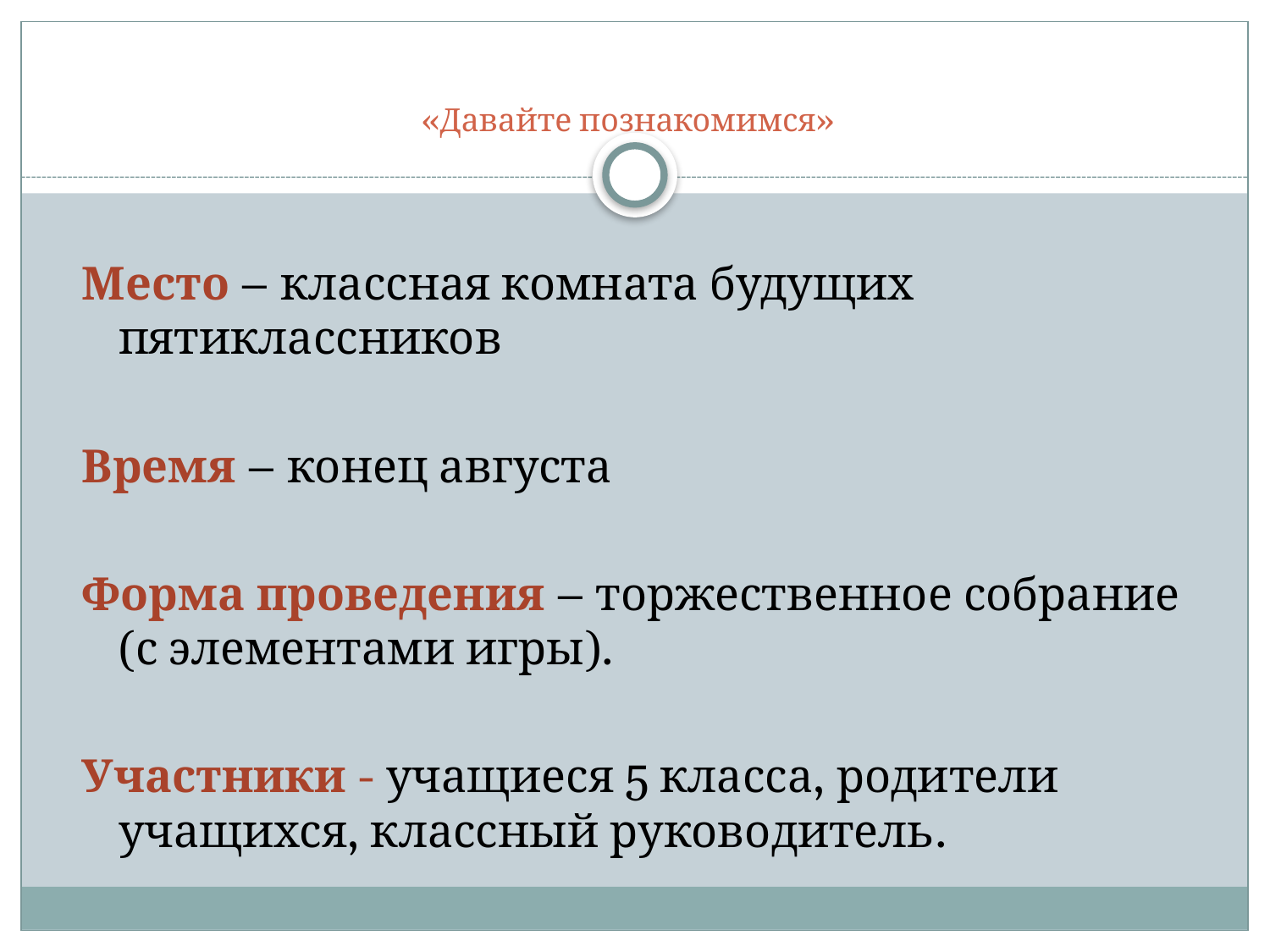

# «Давайте познакомимся»
Место – классная комната будущих пятиклассников

Время – конец августа

Форма проведения – торжественное собрание (с элементами игры).

Участники - учащиеся 5 класса, родители учащихся, классный руководитель.